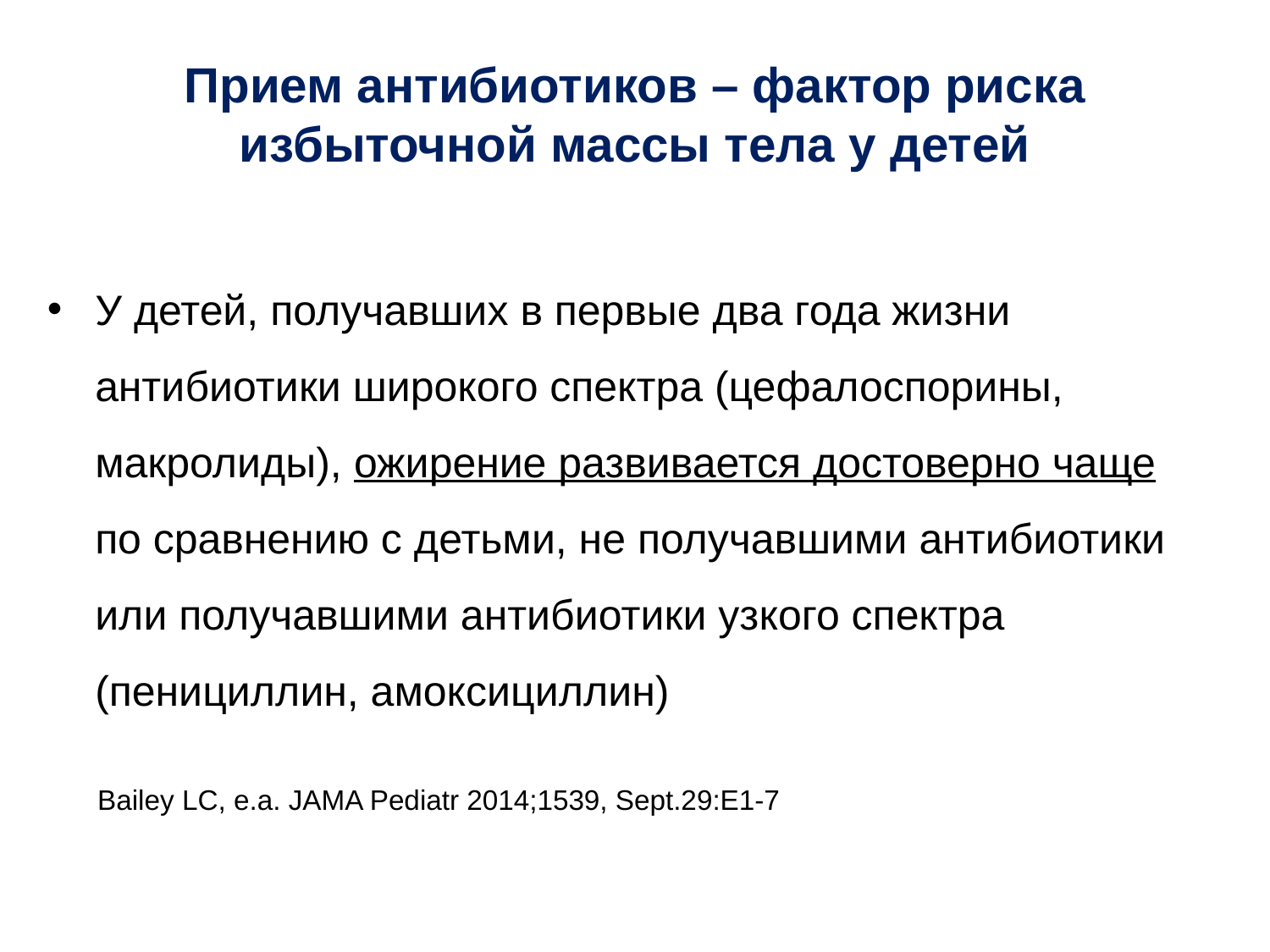

Прием антибиотиков – фактор риска избыточной массы тела у детей

У детей, получавших в первые два года жизни антибиотики широкого спектра (цефалоспорины, макролиды), ожирение развивается достоверно чаще  по сравнению с детьми, не получавшими антибиотики или получавшими антибиотики узкого спектра (пенициллин, амоксициллин)

Bailey LC, e.a. JAMA Pediatr 2014;1539, Sept.29:E1-7